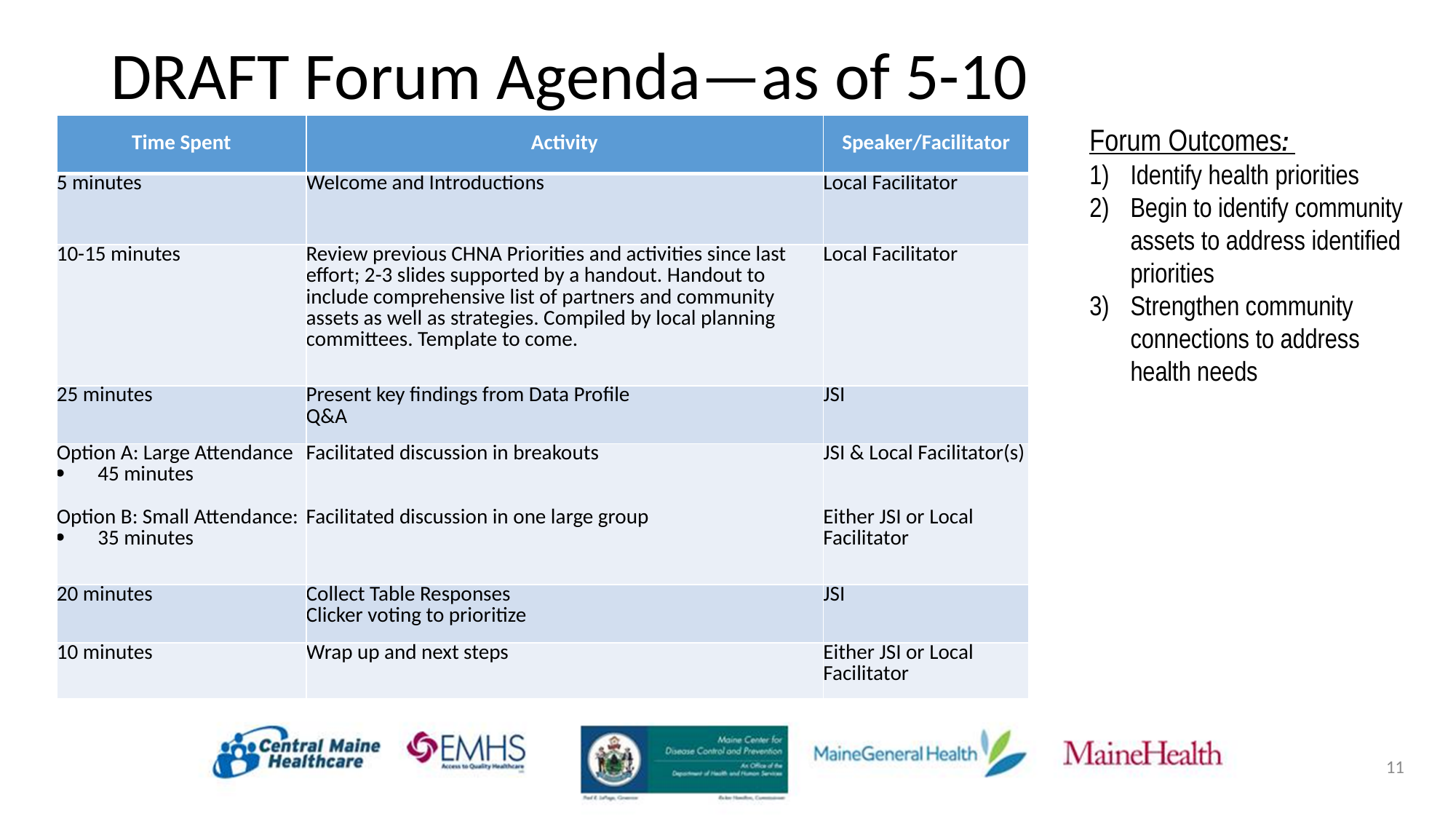

DRAFT Forum Agenda—as of 5-10
| Time Spent | Activity | Speaker/Facilitator |
| --- | --- | --- |
| 5 minutes | Welcome and Introductions | Local Facilitator |
| 10-15 minutes | Review previous CHNA Priorities and activities since last effort; 2-3 slides supported by a handout. Handout to include comprehensive list of partners and community assets as well as strategies. Compiled by local planning committees. Template to come. | Local Facilitator |
| 25 minutes | Present key findings from Data Profile Q&A | JSI |
| Option A: Large Attendance 45 minutes   Option B: Small Attendance: 35 minutes | Facilitated discussion in breakouts     Facilitated discussion in one large group | JSI & Local Facilitator(s)     Either JSI or Local Facilitator |
| 20 minutes | Collect Table Responses Clicker voting to prioritize | JSI |
| 10 minutes | Wrap up and next steps | Either JSI or Local Facilitator |
Forum Outcomes:
Identify health priorities
Begin to identify community assets to address identified priorities
Strengthen community connections to address health needs
11